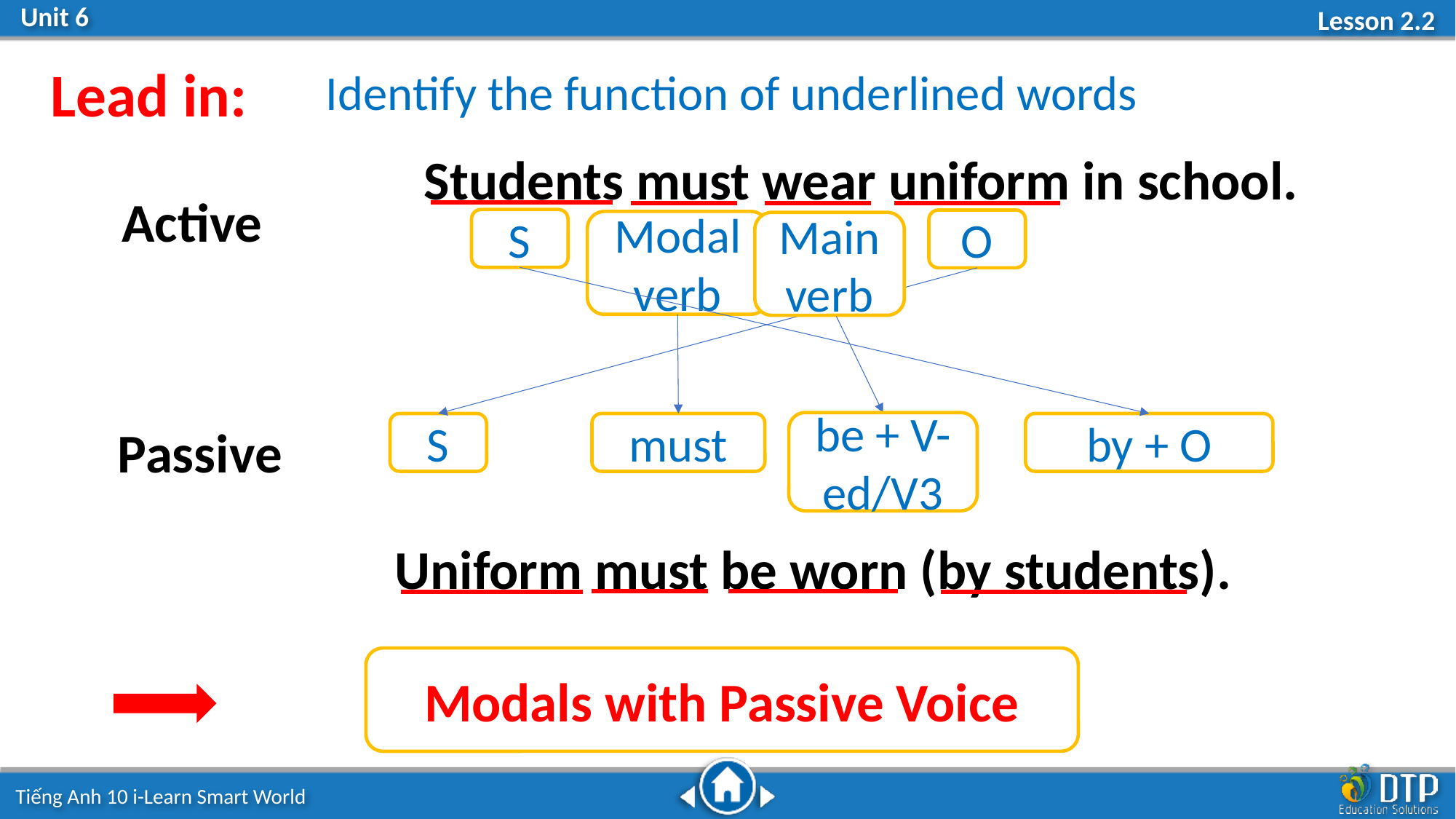

Lead in:
Identify the function of underlined words
Students must wear uniform in school.
Active
S
O
Modal verb
Main verb
be + V-ed/V3
Passive
S
must
by + O
Uniform must be worn (by students).
Modals with Passive Voice